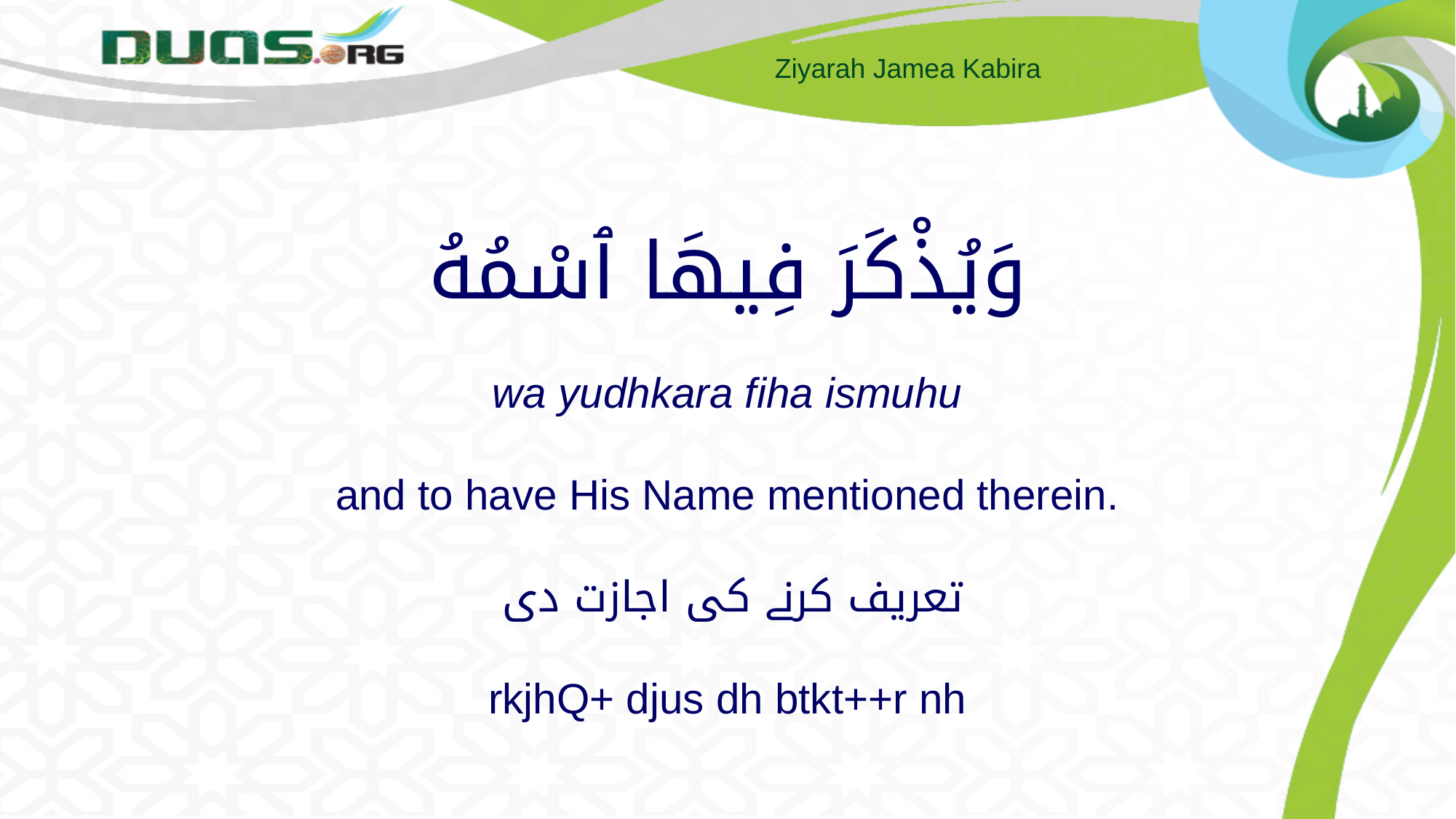

# وَيُذْكَرَ فِيهَا ٱسْمُهُ wa yudhkara fiha ismuhu and to have His Name mentioned therein.  تعریف کرنے کی اجازت دی rkjhQ+ djus dh btkt++r nh